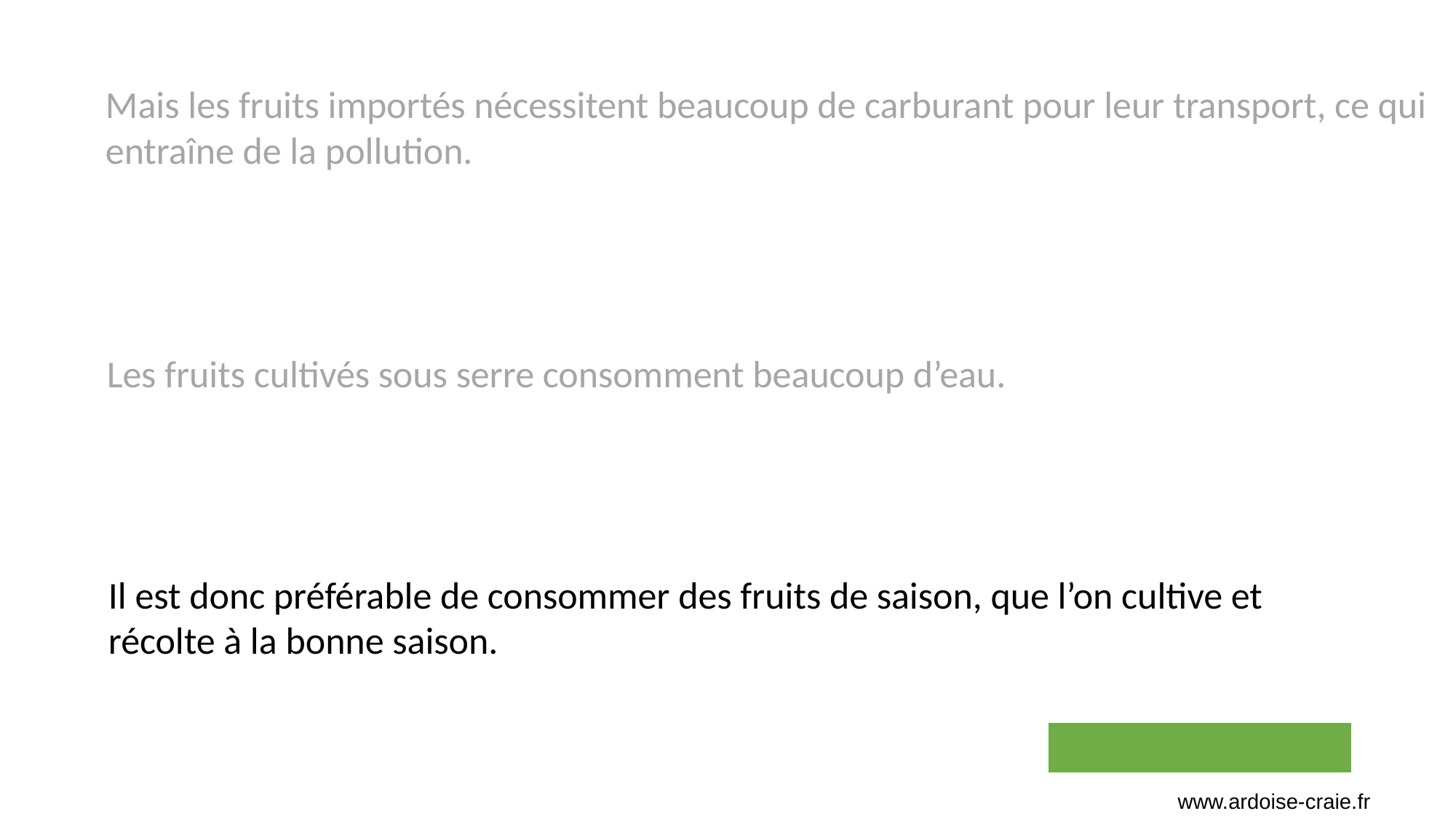

Mais les fruits importés nécessitent beaucoup de carburant pour leur transport, ce qui
entraîne de la pollution.
Les fruits cultivés sous serre consomment beaucoup d’eau.
Il est donc préférable de consommer des fruits de saison, que l’on cultive et
récolte à la bonne saison.

www.ardoise-craie.fr